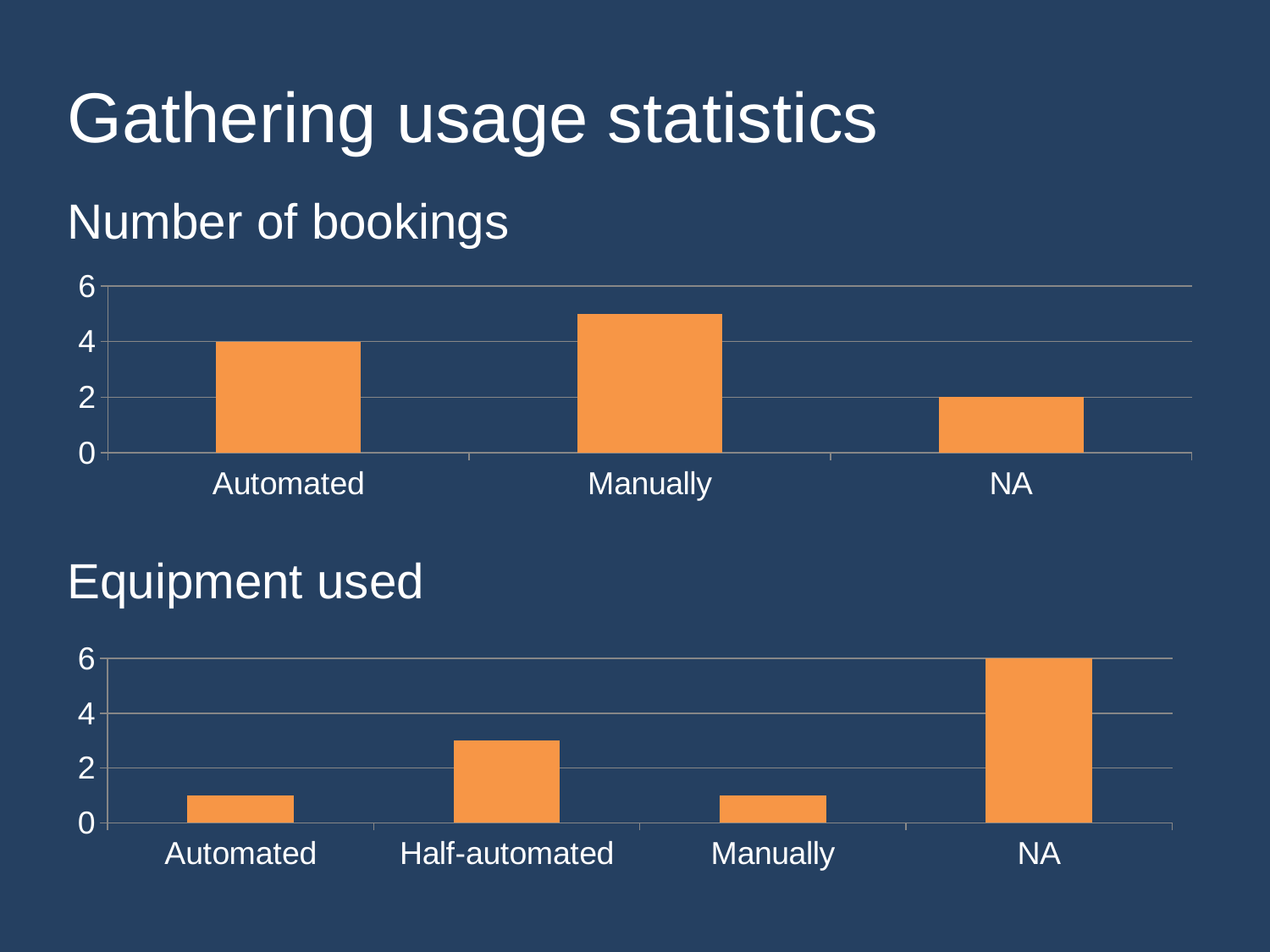

Gathering usage statistics
Number of bookings

### Chart

| Category | Datenreihe 1 |
|---|---|
| Automated | 4.0 |
| Manually | 5.0 |
| NA | 2.0 |
Equipment used

### Chart

| Category | Datenreihe 1 |
|---|---|
| Automated | 1.0 |
| Half-automated | 3.0 |
| Manually | 1.0 |
| NA | 6.0 |